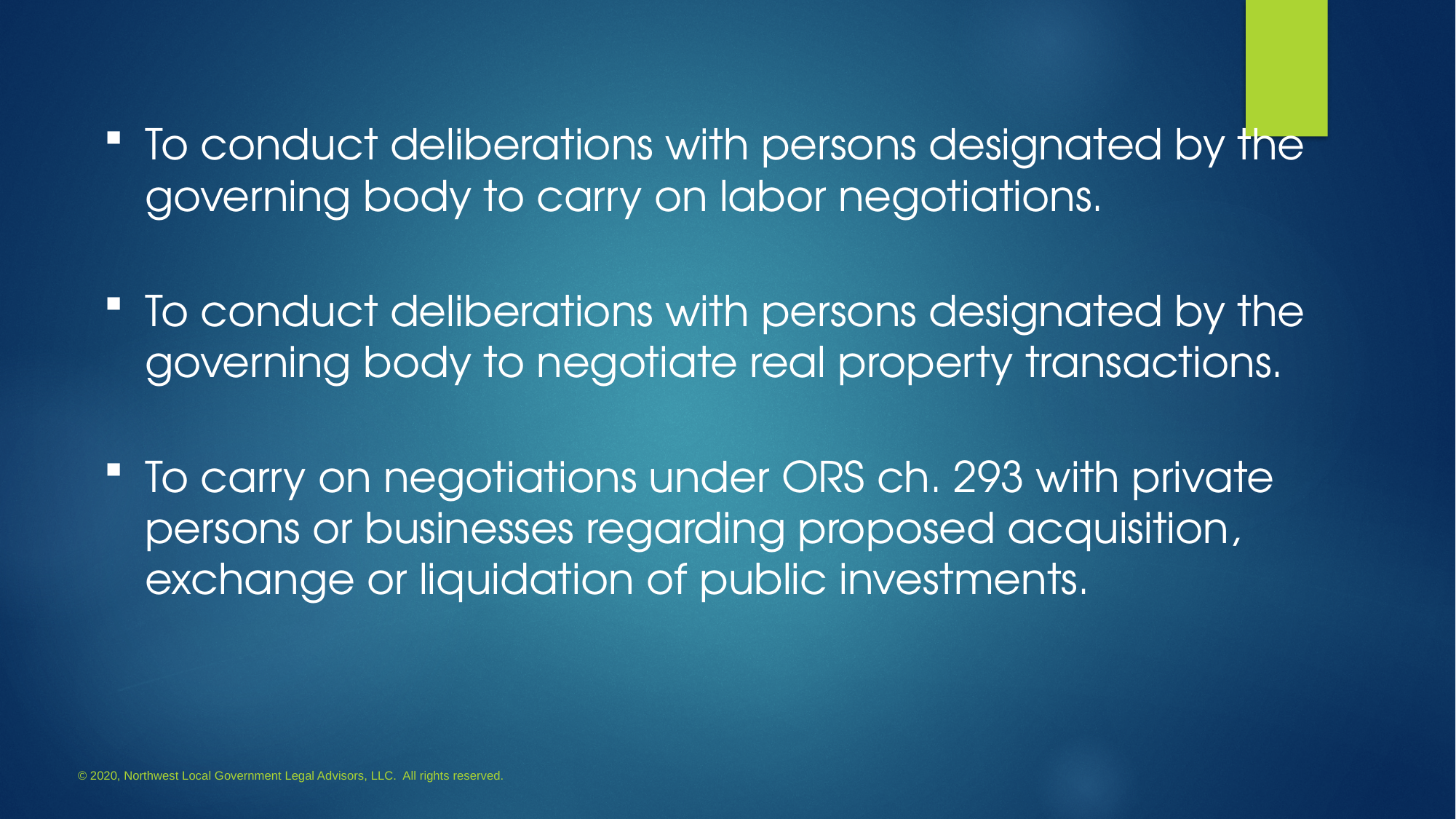

To conduct deliberations with persons designated by the governing body to carry on labor negotiations.

To conduct deliberations with persons designated by the governing body to negotiate real property transactions.

To carry on negotiations under ORS ch. 293 with private persons or businesses regarding proposed acquisition, exchange or liquidation of public investments.

© 2020, Northwest Local Government Legal Advisors, LLC.  All rights reserved.